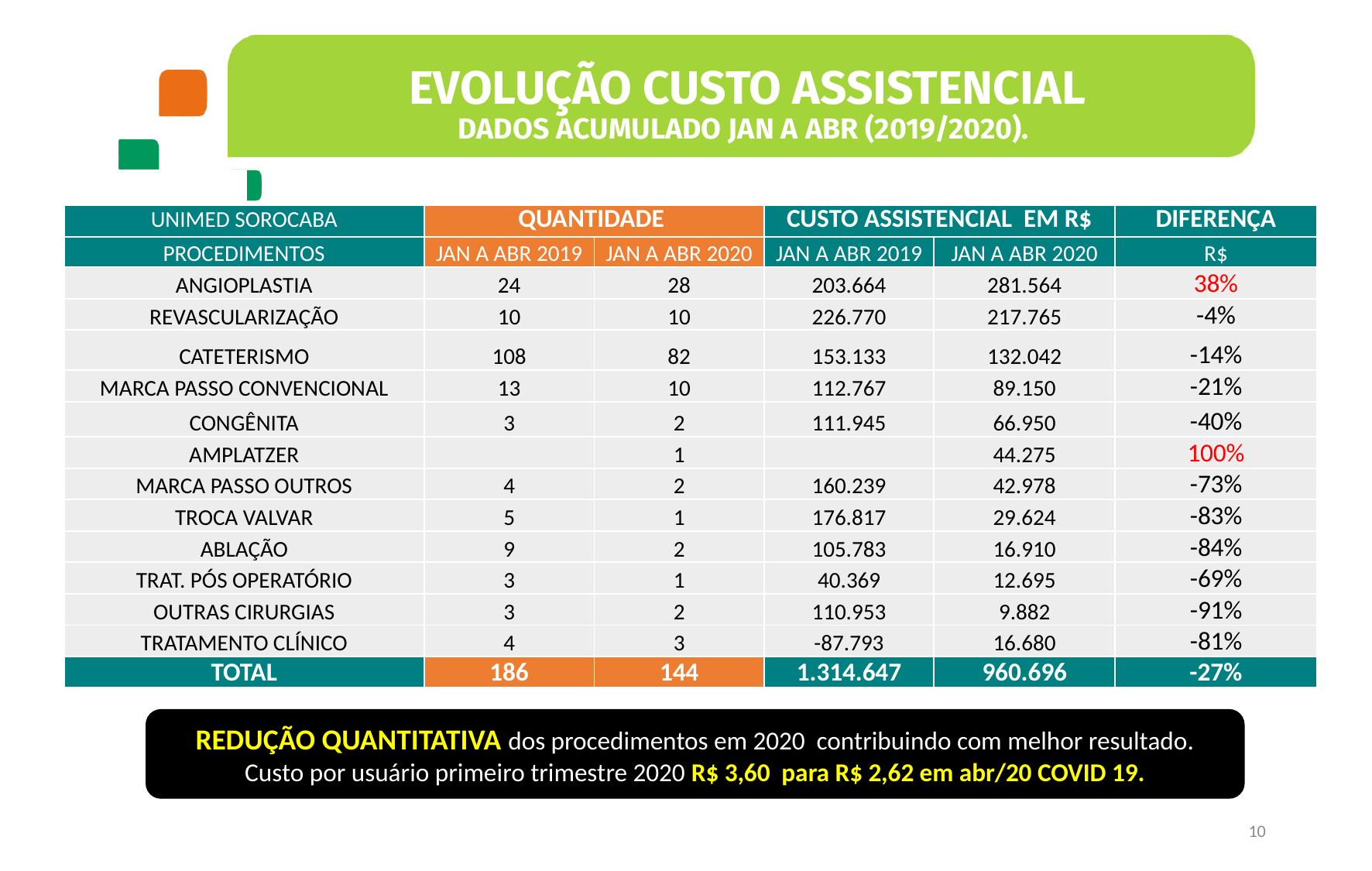

Evolução custo assistencial
DADOS ACUMULADO JAN A abr (2019/2020).

| UNIMED SOROCABA | QUANTIDADE |  | CUSTO ASSISTENCIAL EM R$ |  | DIFERENÇA |
| --- | --- | --- | --- | --- | --- |
| PROCEDIMENTOS | JAN A ABR 2019 | JAN A ABR 2020 | JAN A ABR 2019 | JAN A ABR 2020 | R$ |
| ANGIOPLASTIA | 24 | 28 | 203.664 | 281.564 | 38% |
| REVASCULARIZAÇÃO | 10 | 10 | 226.770 | 217.765 | -4% |
| CATETERISMO | 108 | 82 | 153.133 | 132.042 | -14% |
| MARCA PASSO CONVENCIONAL | 13 | 10 | 112.767 | 89.150 | -21% |
| CONGÊNITA | 3 | 2 | 111.945 | 66.950 | -40% |
| AMPLATZER |  | 1 |  | 44.275 | 100% |
| MARCA PASSO OUTROS | 4 | 2 | 160.239 | 42.978 | -73% |
| TROCA VALVAR | 5 | 1 | 176.817 | 29.624 | -83% |
| ABLAÇÃO | 9 | 2 | 105.783 | 16.910 | -84% |
| TRAT. PÓS OPERATÓRIO | 3 | 1 | 40.369 | 12.695 | -69% |
| OUTRAS CIRURGIAS | 3 | 2 | 110.953 | 9.882 | -91% |
| TRATAMENTO CLÍNICO | 4 | 3 | -87.793 | 16.680 | -81% |
| TOTAL | 186 | 144 | 1.314.647 | 960.696 | -27% |

REDUÇÃO QUANTITATIVA dos procedimentos em 2020  contribuindo com melhor resultado.
Custo por usuário primeiro trimestre 2020 R$ 3,60  para R$ 2,62 em abr/20 COVID 19.
10